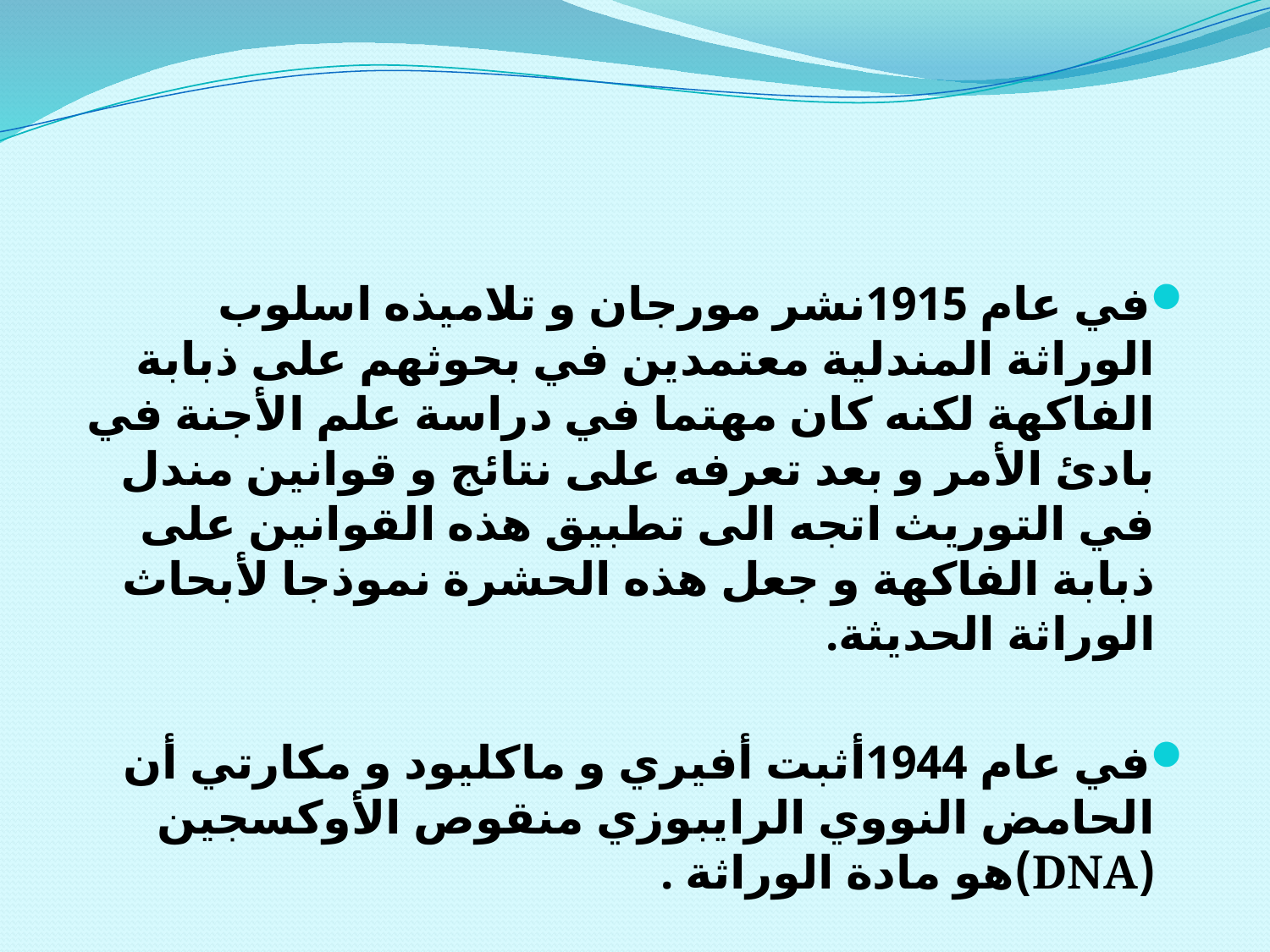

#
في عام 1915نشر مورجان و تلاميذه اسلوب الوراثة المندلية معتمدين في بحوثهم على ذبابة الفاكهة لكنه كان مهتما في دراسة علم الأجنة في بادئ الأمر و بعد تعرفه على نتائج و قوانين مندل في التوريث اتجه الى تطبيق هذه القوانين على ذبابة الفاكهة و جعل هذه الحشرة نموذجا لأبحاث الوراثة الحديثة.

في عام 1944أثبت أفيري و ماكليود و مكارتي أن الحامض النووي الرايبوزي منقوص الأوكسجين (DNA)هو مادة الوراثة .